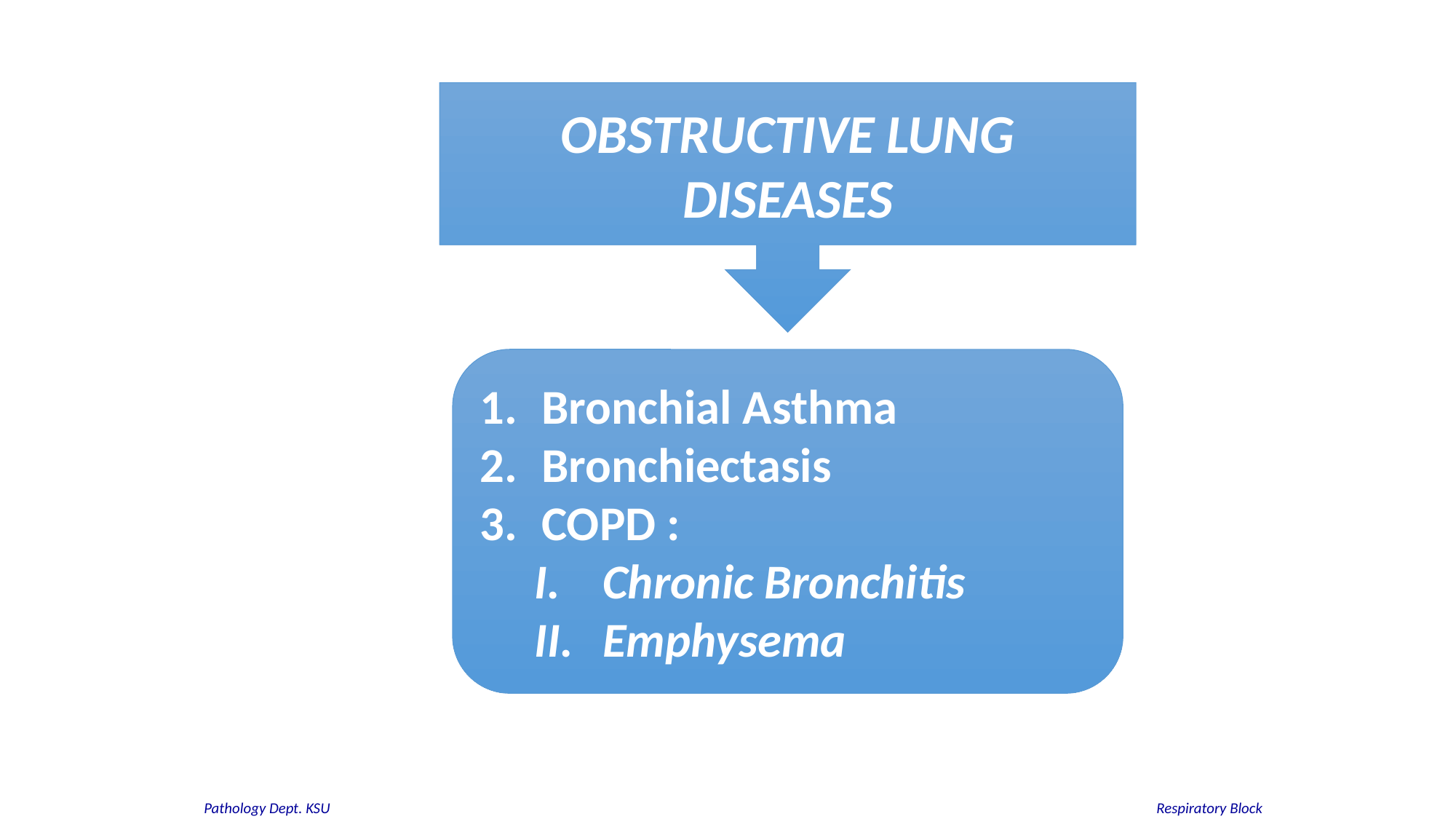

OBSTRUCTIVE LUNG DISEASES
Bronchial Asthma
Bronchiectasis
COPD :
Chronic Bronchitis
Emphysema
Respiratory Block
Pathology Dept. KSU